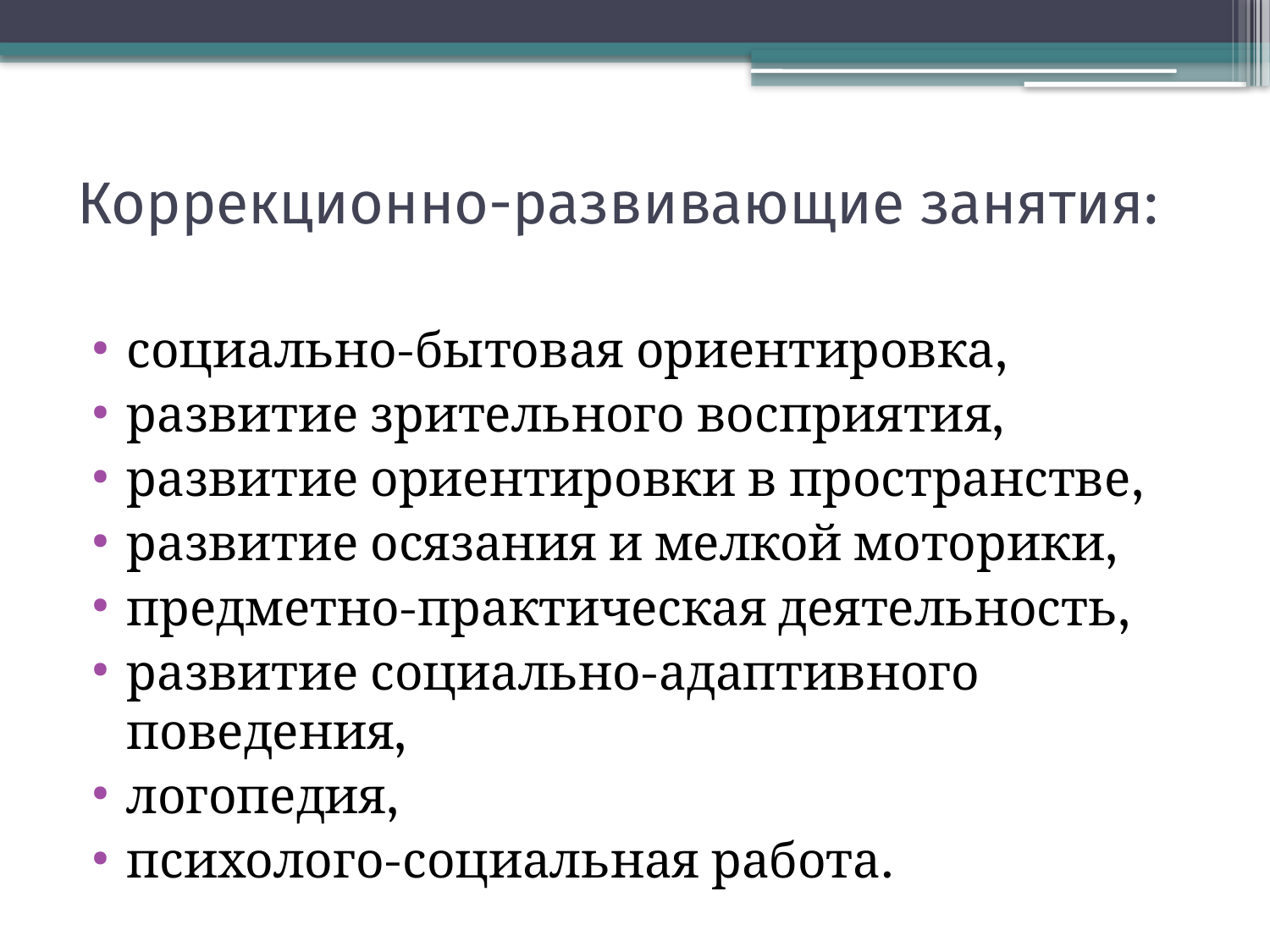

# Коррекционно-развивающие занятия:
социально-бытовая ориентировка,
развитие зрительного восприятия,
развитие ориентировки в пространстве,
развитие осязания и мелкой моторики,
предметно-практическая деятельность,
развитие социально-адаптивного поведения,
логопедия,
психолого-социальная работа.